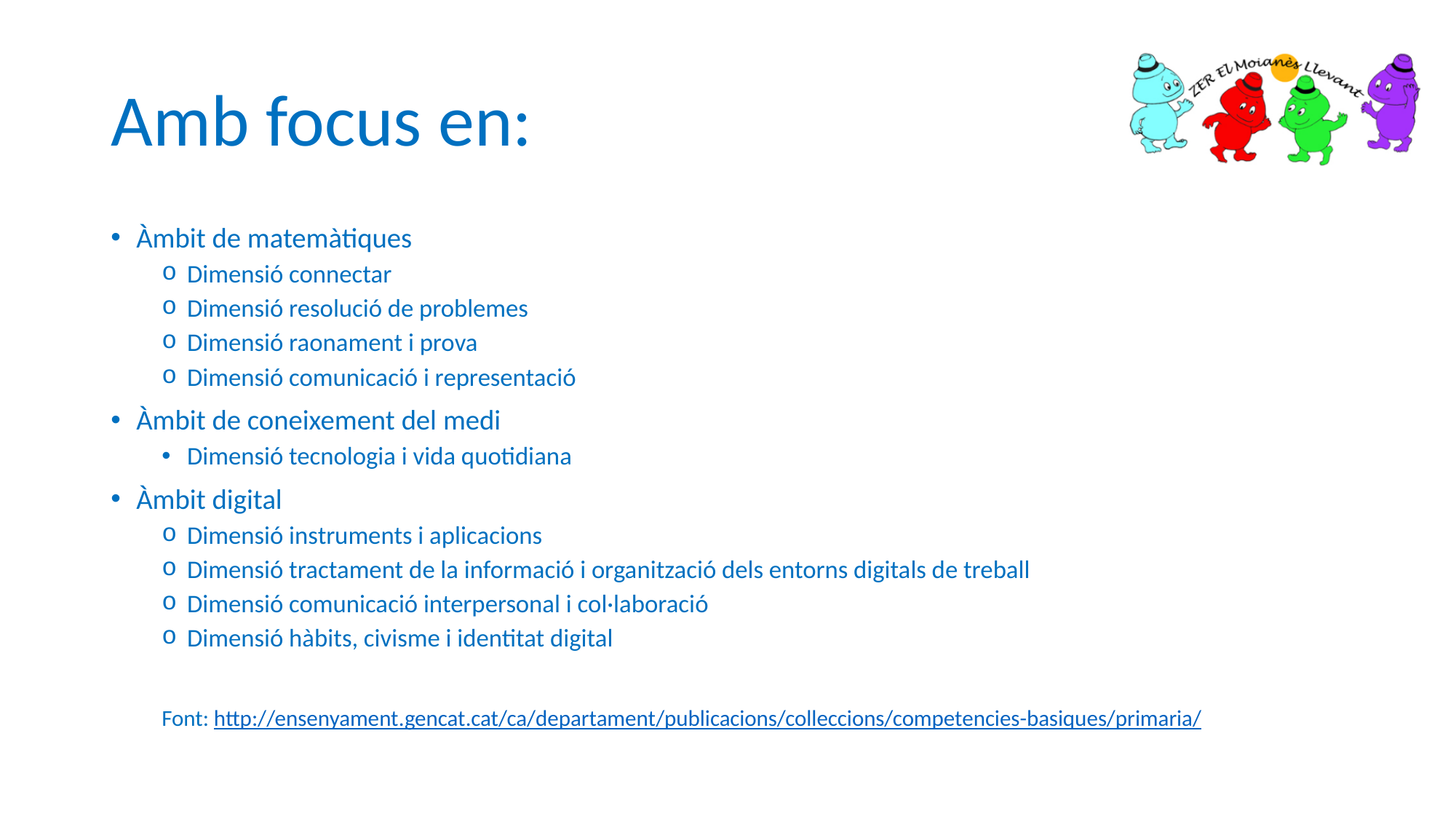

# Amb focus en:
Àmbit de matemàtiques
Dimensió connectar
Dimensió resolució de problemes
Dimensió raonament i prova
Dimensió comunicació i representació
Àmbit de coneixement del medi
Dimensió tecnologia i vida quotidiana
Àmbit digital
Dimensió instruments i aplicacions
Dimensió tractament de la informació i organització dels entorns digitals de treball
Dimensió comunicació interpersonal i col·laboració
Dimensió hàbits, civisme i identitat digital

Font: http://ensenyament.gencat.cat/ca/departament/publicacions/colleccions/competencies-basiques/primaria/